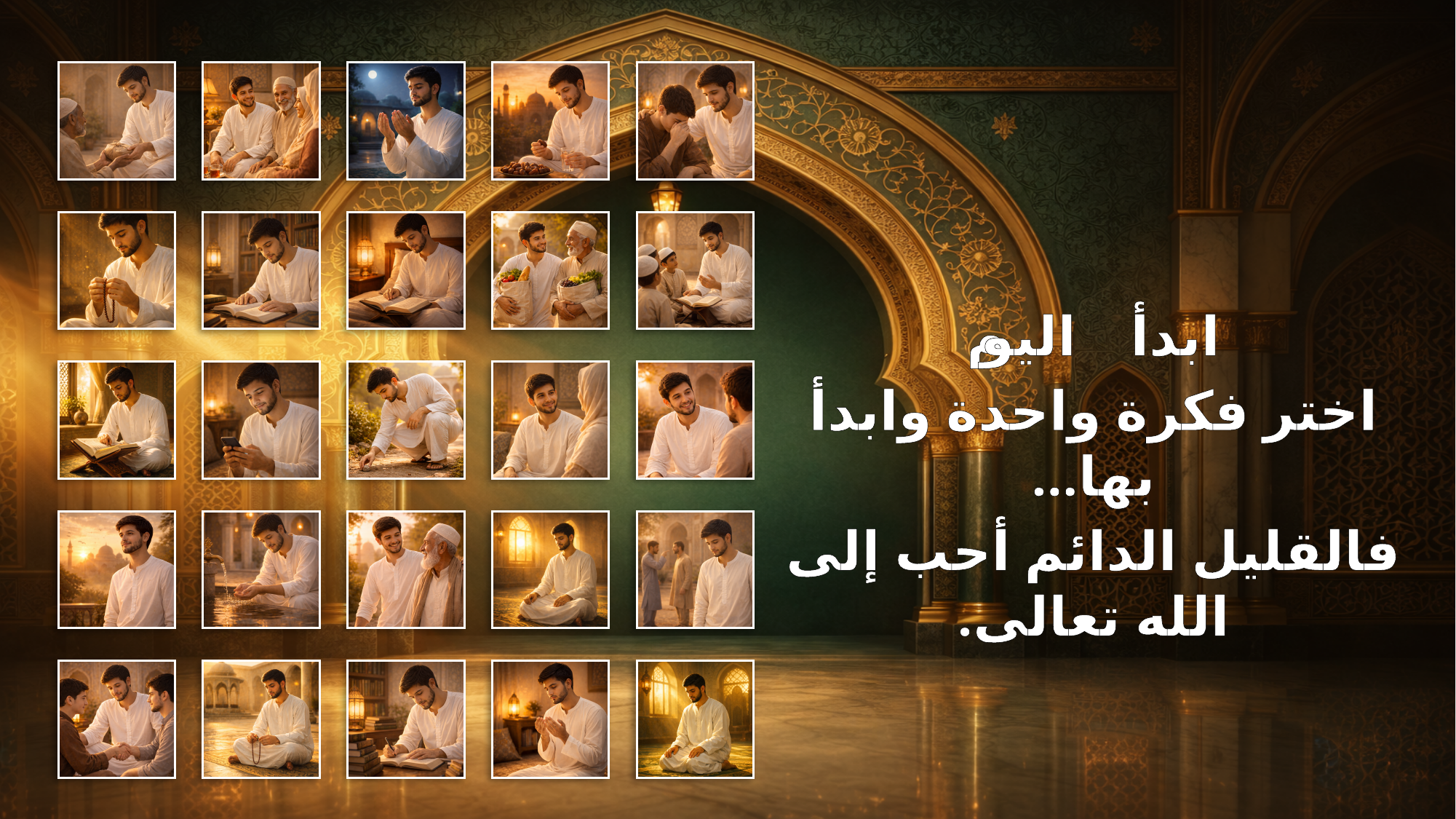

ابدأ اليوم 🌿
اختر فكرة واحدة وابدأ بها…
فالقليل الدائم أحب إلى الله تعالى.